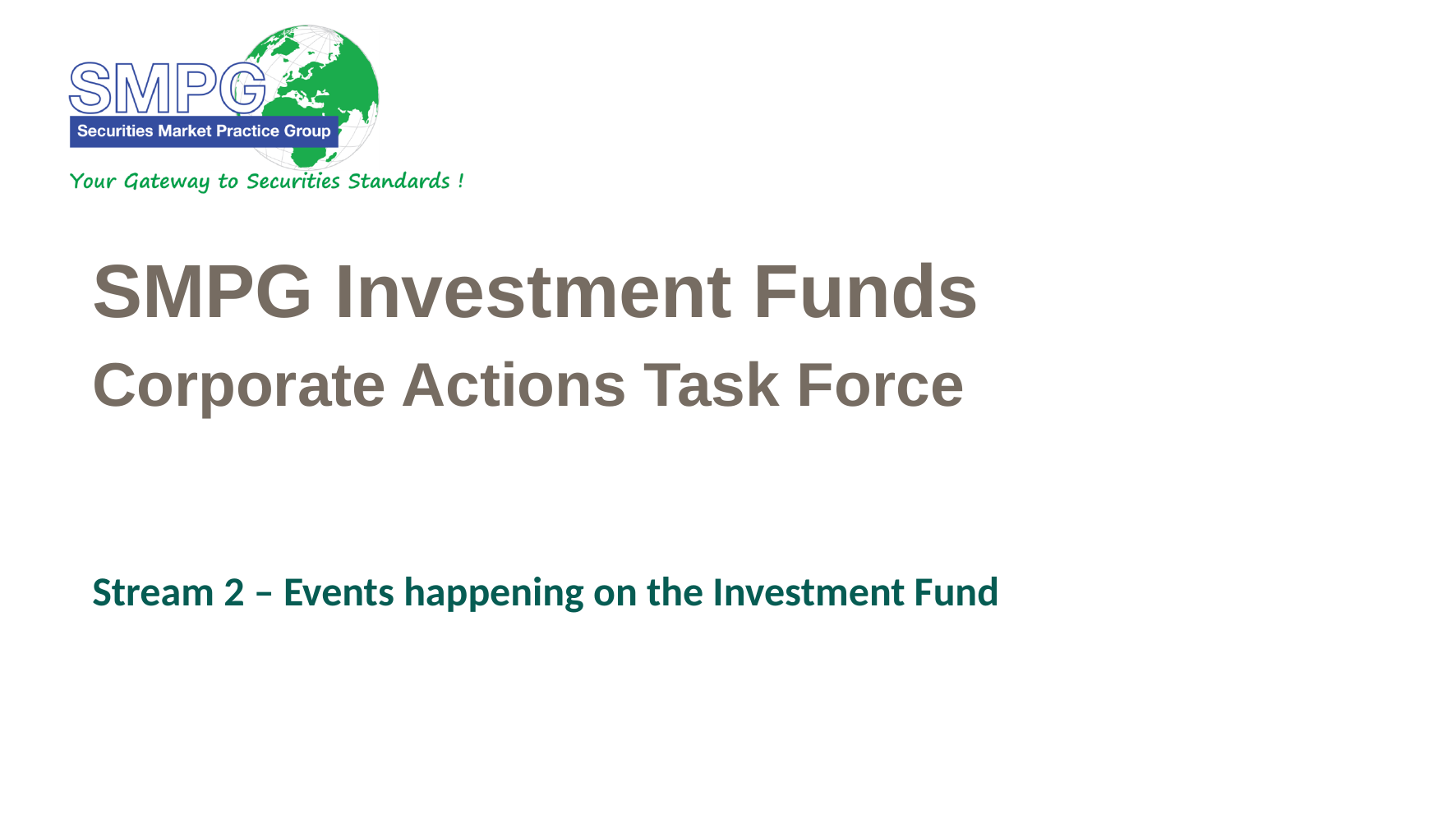

SMPG Investment Funds
Corporate Actions Task Force
Stream 2 – Events happening on the Investment Fund